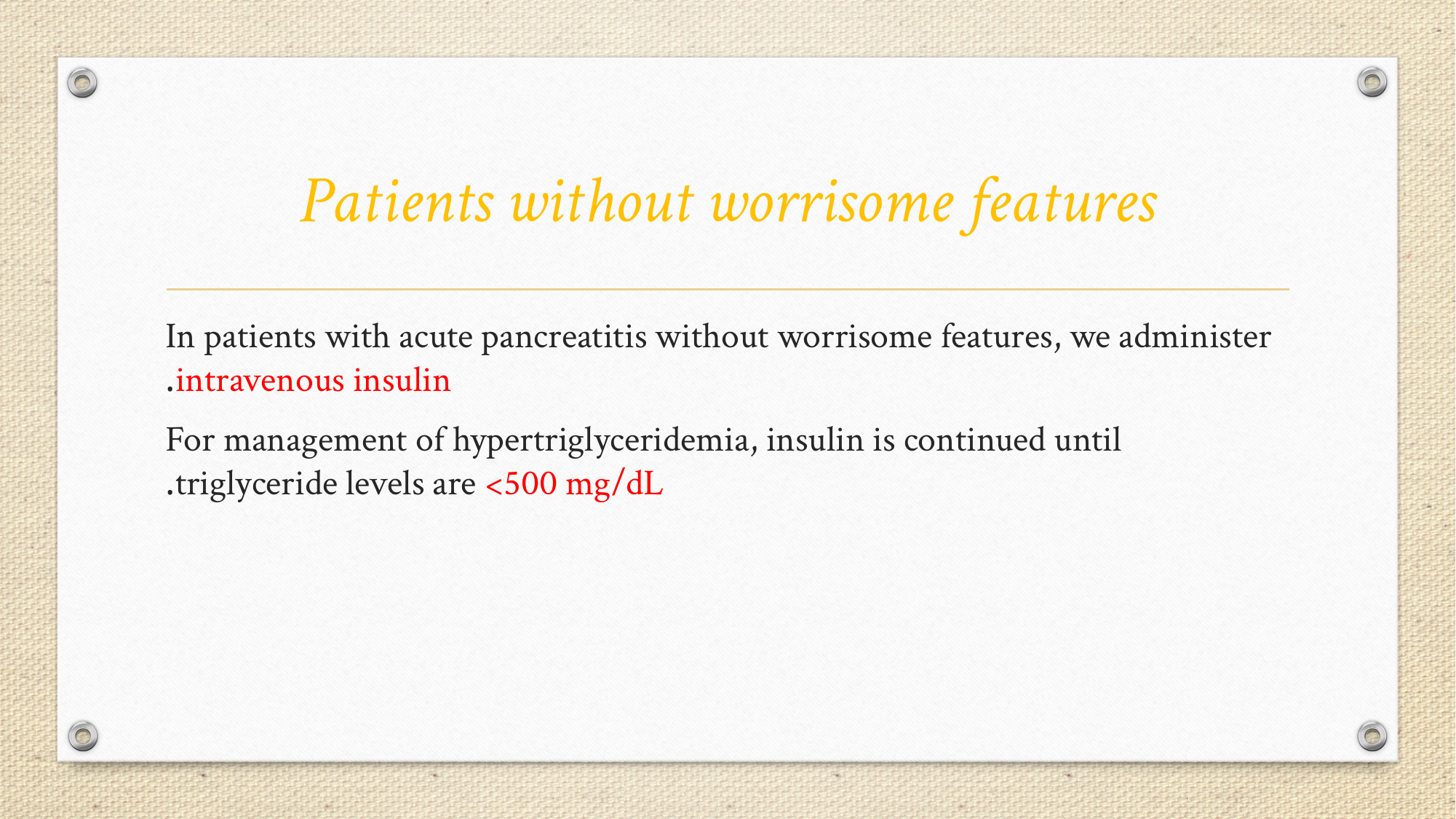

# Patients without worrisome features
 In patients with acute pancreatitis without worrisome features, we administer intravenous insulin.
 For management of hypertriglyceridemia, insulin is continued until triglyceride levels are <500 mg/dL.